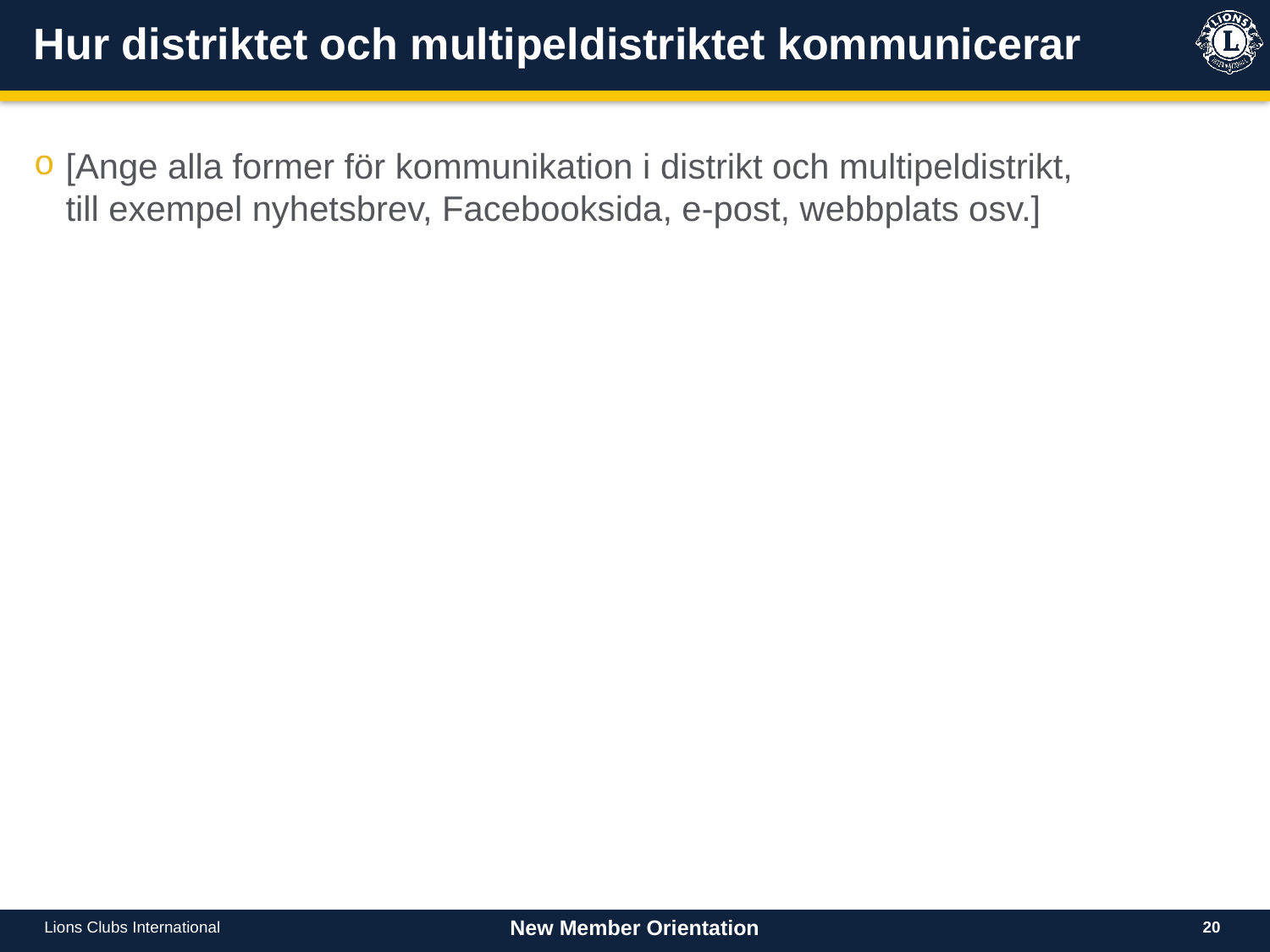

# Hur distriktet och multipeldistriktet kommunicerar
[Ange alla former för kommunikation i distrikt och multipeldistrikt, till exempel nyhetsbrev, Facebooksida, e-post, webbplats osv.]